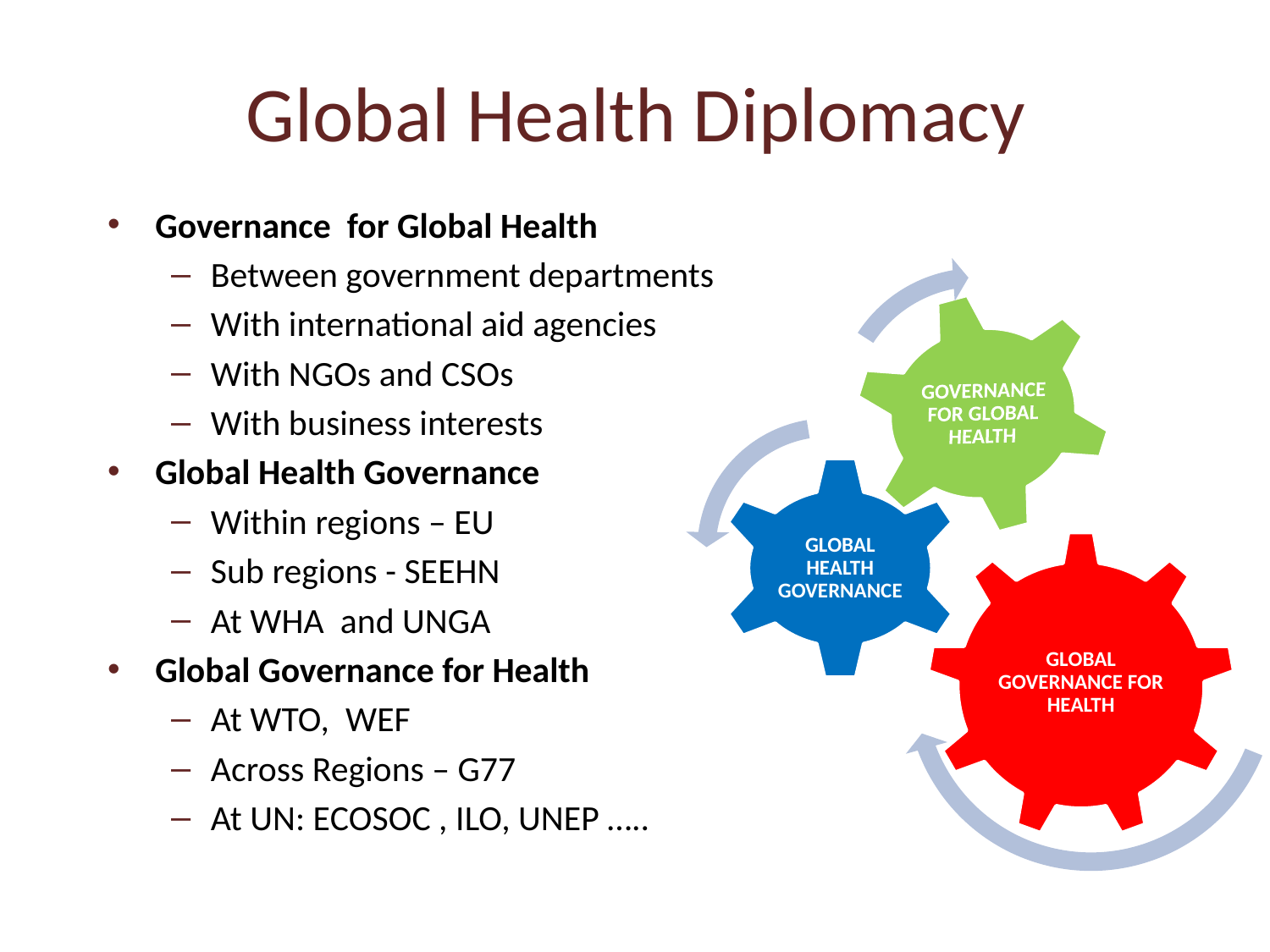

# Global Health Diplomacy
Governance  for Global Health
Between government departments
With international aid agencies
With NGOs and CSOs
With business interests
Global Health Governance
Within regions – EU
Sub regions - SEEHN
At WHA  and UNGA
Global Governance for Health
At WTO,  WEF
Across Regions – G77
At UN: ECOSOC , ILO, UNEP …..

GLOBAL GOVERNANCE FOR HEALTH
GLOBAL HEALTH GOVERNANCE
GOVERNANCE FOR GLOBAL HEALTH